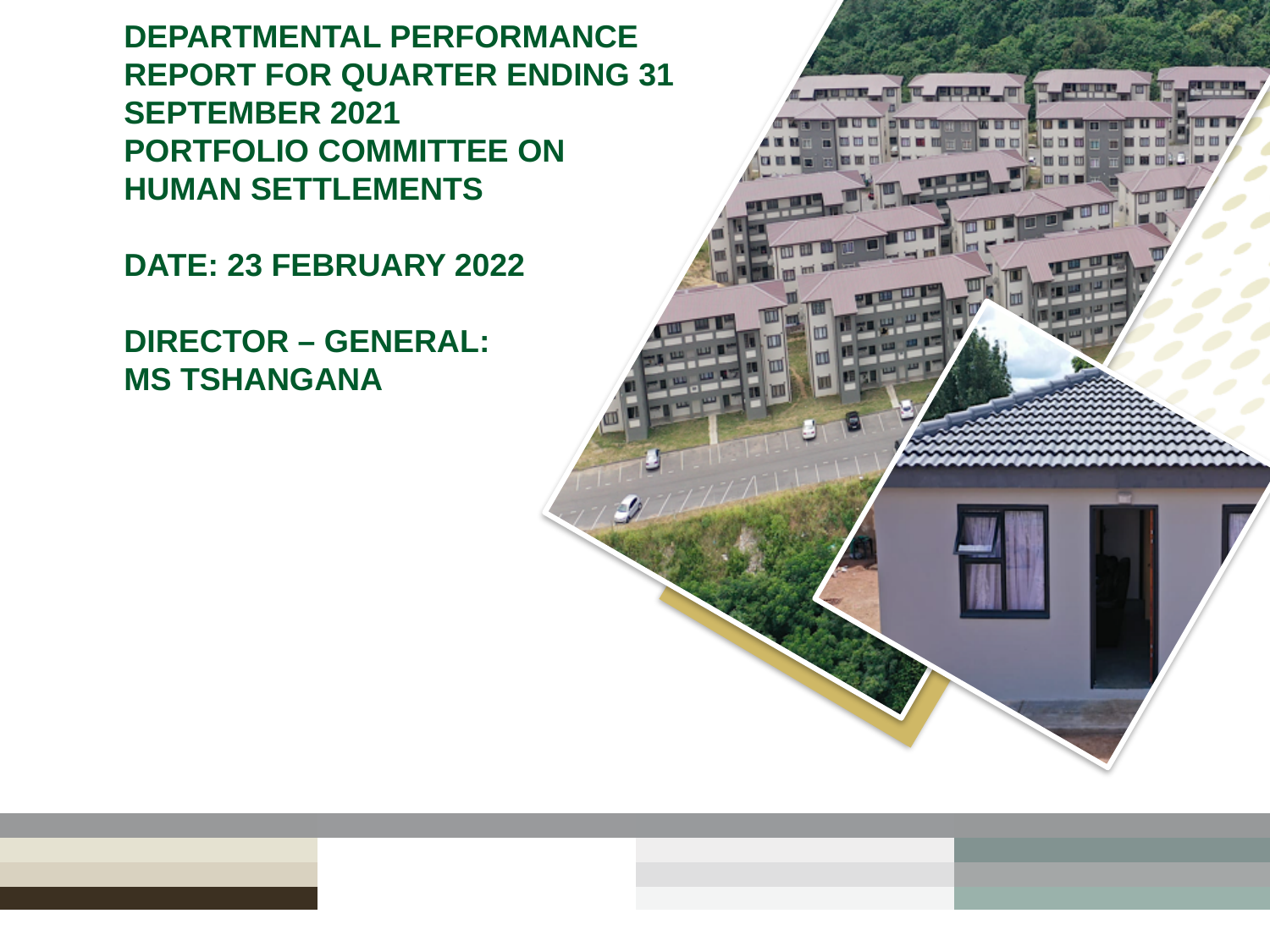

# DEPARTMENTAL PERFORMANCE REPORT FOR QUARTER ENDING 31 SEPTEMBER 2021 PORTFOLIO COMMITTEE ON HUMAN SETTLEMENTS DATE: 23 FEBRUARY 2022 DIRECTOR – GENERAL: MS TSHANGANA